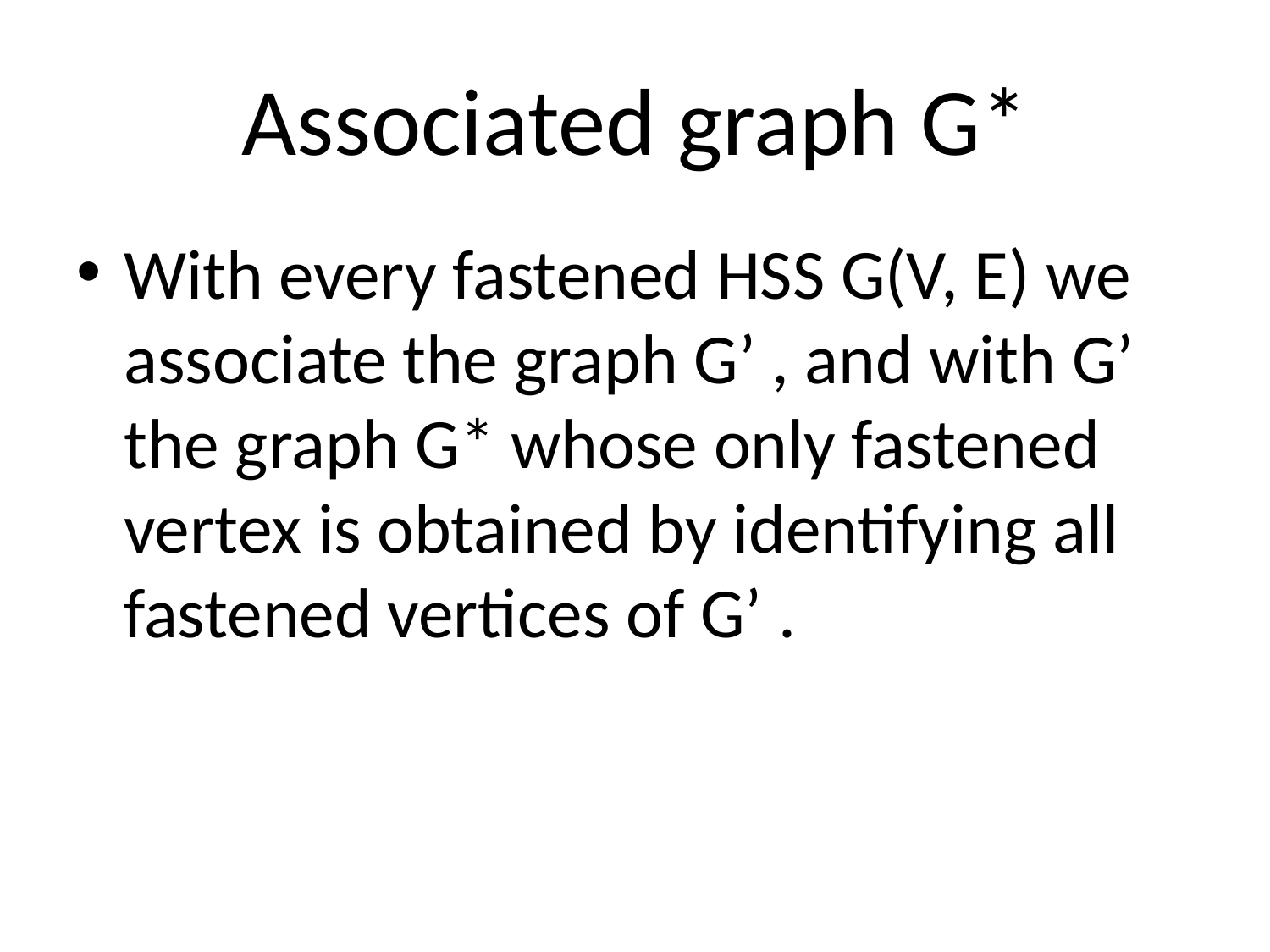

# Associated graph G*
With every fastened HSS G(V, E) we associate the graph G’ , and with G’ the graph G* whose only fastened vertex is obtained by identifying all fastened vertices of G’ .